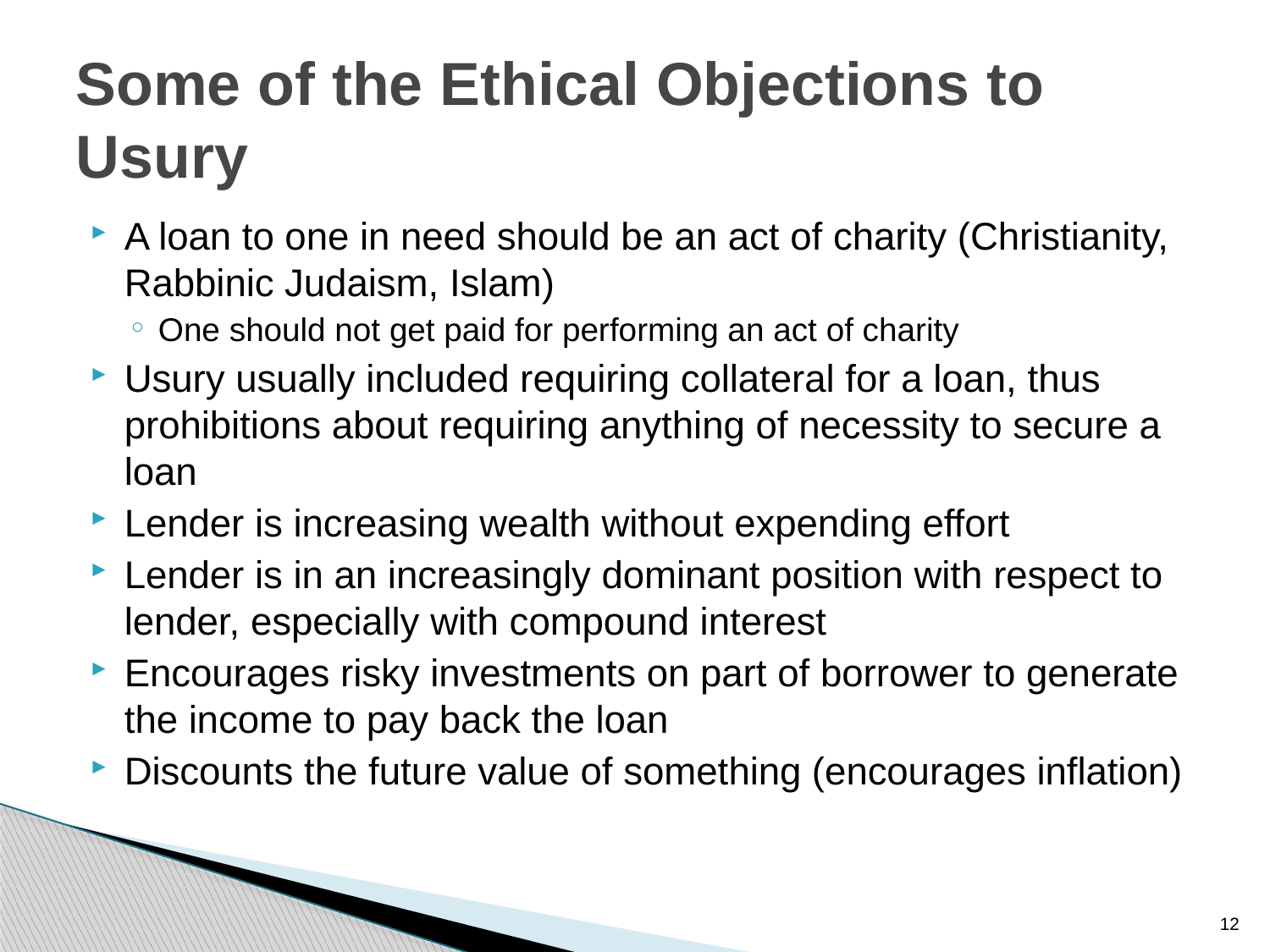

# Some of the Ethical Objections to Usury
A loan to one in need should be an act of charity (Christianity, Rabbinic Judaism, Islam)
One should not get paid for performing an act of charity
Usury usually included requiring collateral for a loan, thus prohibitions about requiring anything of necessity to secure a loan
Lender is increasing wealth without expending effort
Lender is in an increasingly dominant position with respect to lender, especially with compound interest
Encourages risky investments on part of borrower to generate the income to pay back the loan
Discounts the future value of something (encourages inflation)

12